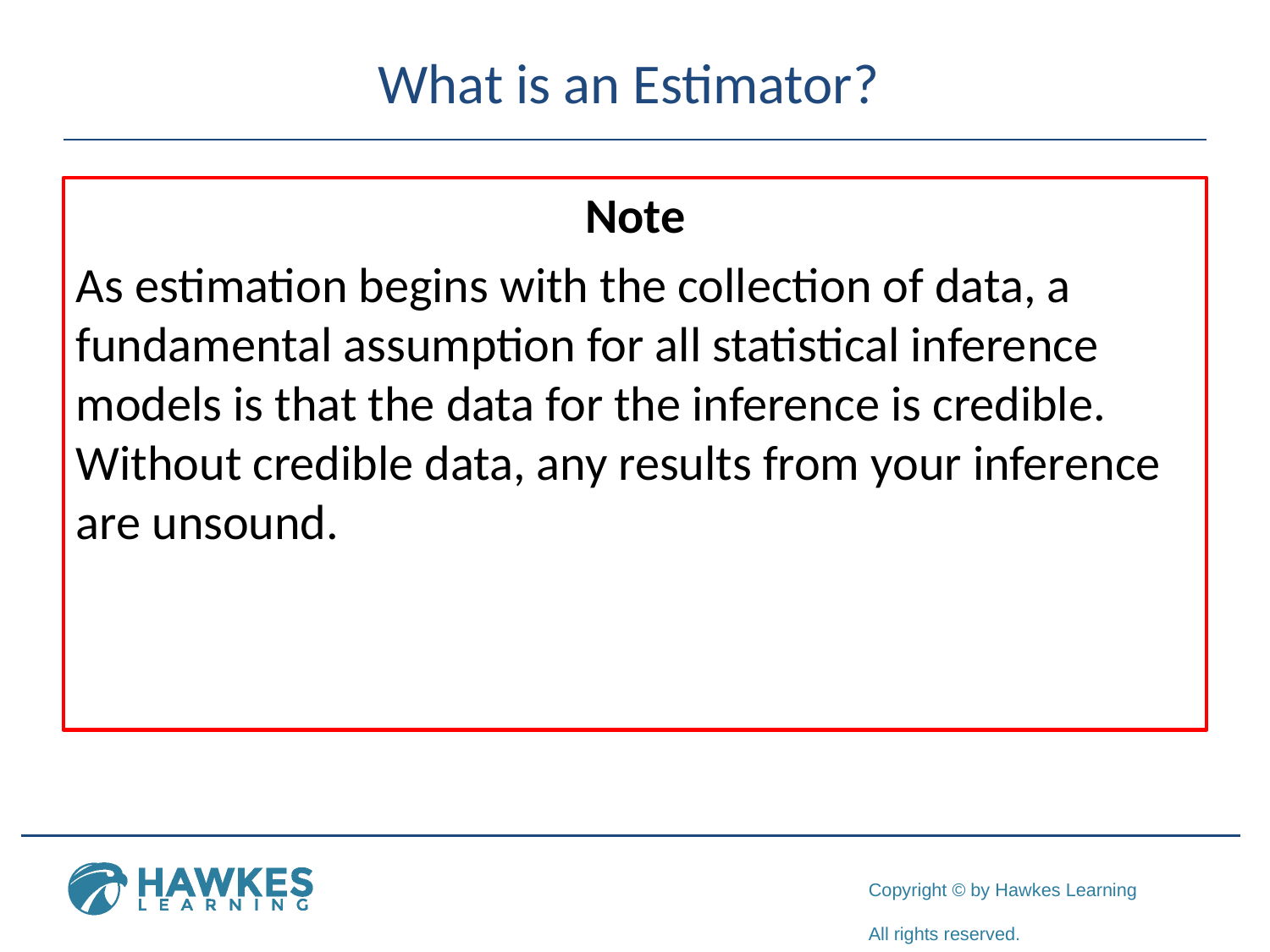

# What is an Estimator?
	Note
As estimation begins with the collection of data, a fundamental assumption for all statistical inference models is that the data for the inference is credible. Without credible data, any results from your inference are unsound.